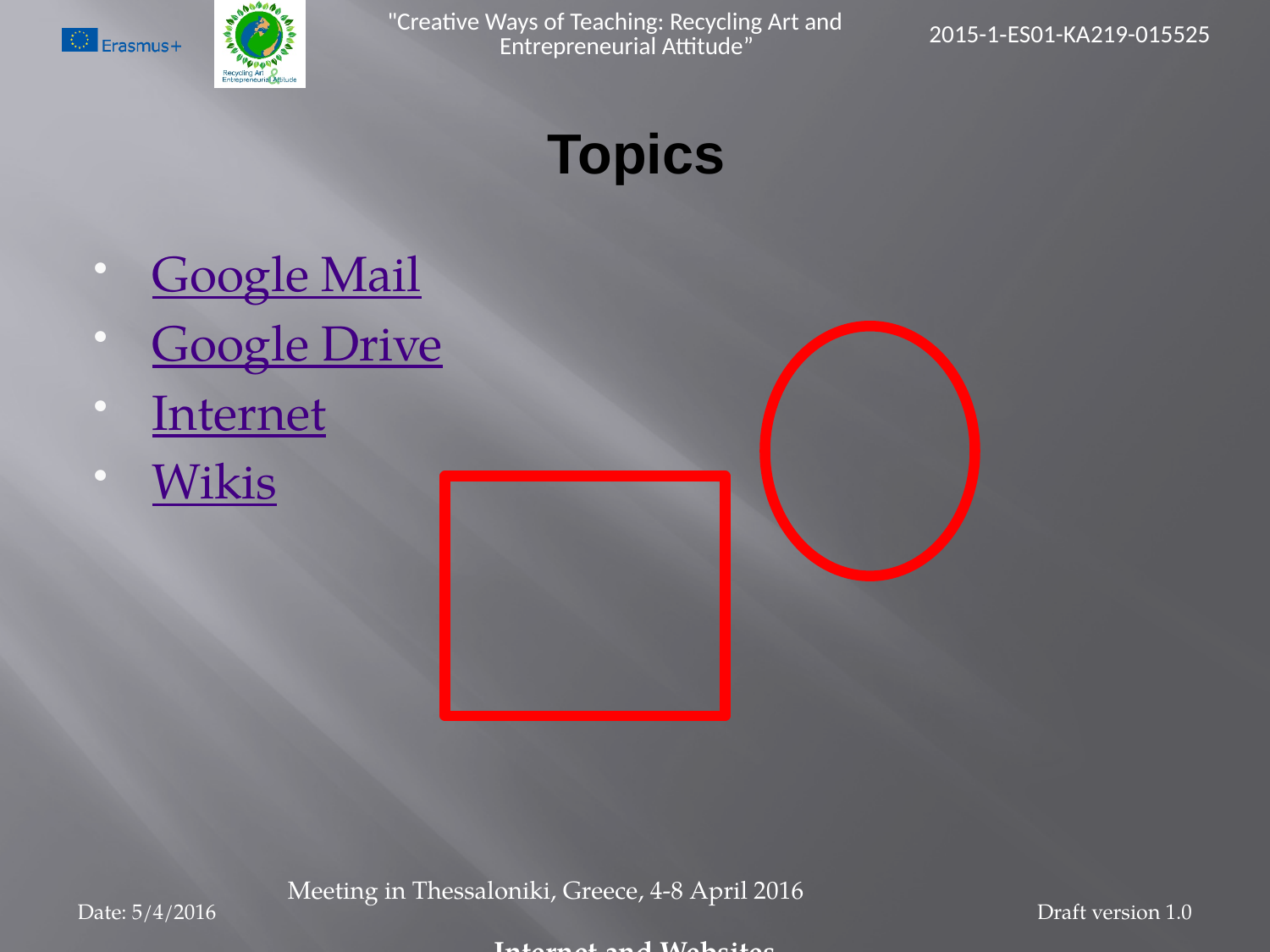

# Topics
Google Mail
Google Drive
Internet
Wikis